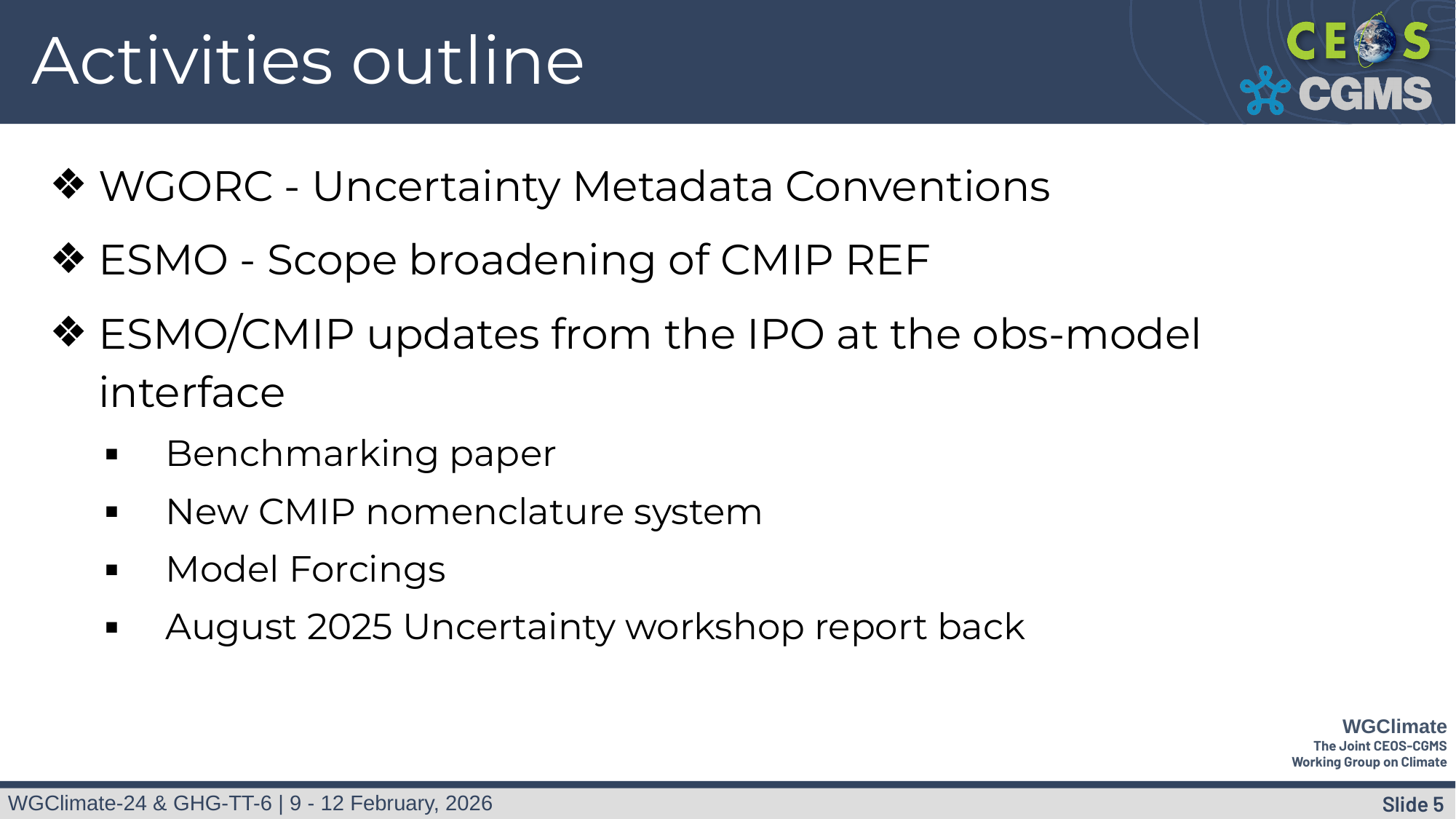

# Activities outline
WGORC - Uncertainty Metadata Conventions
ESMO - Scope broadening of CMIP REF
ESMO/CMIP updates from the IPO at the obs-model interface
Benchmarking paper
New CMIP nomenclature system
Model Forcings
August 2025 Uncertainty workshop report back